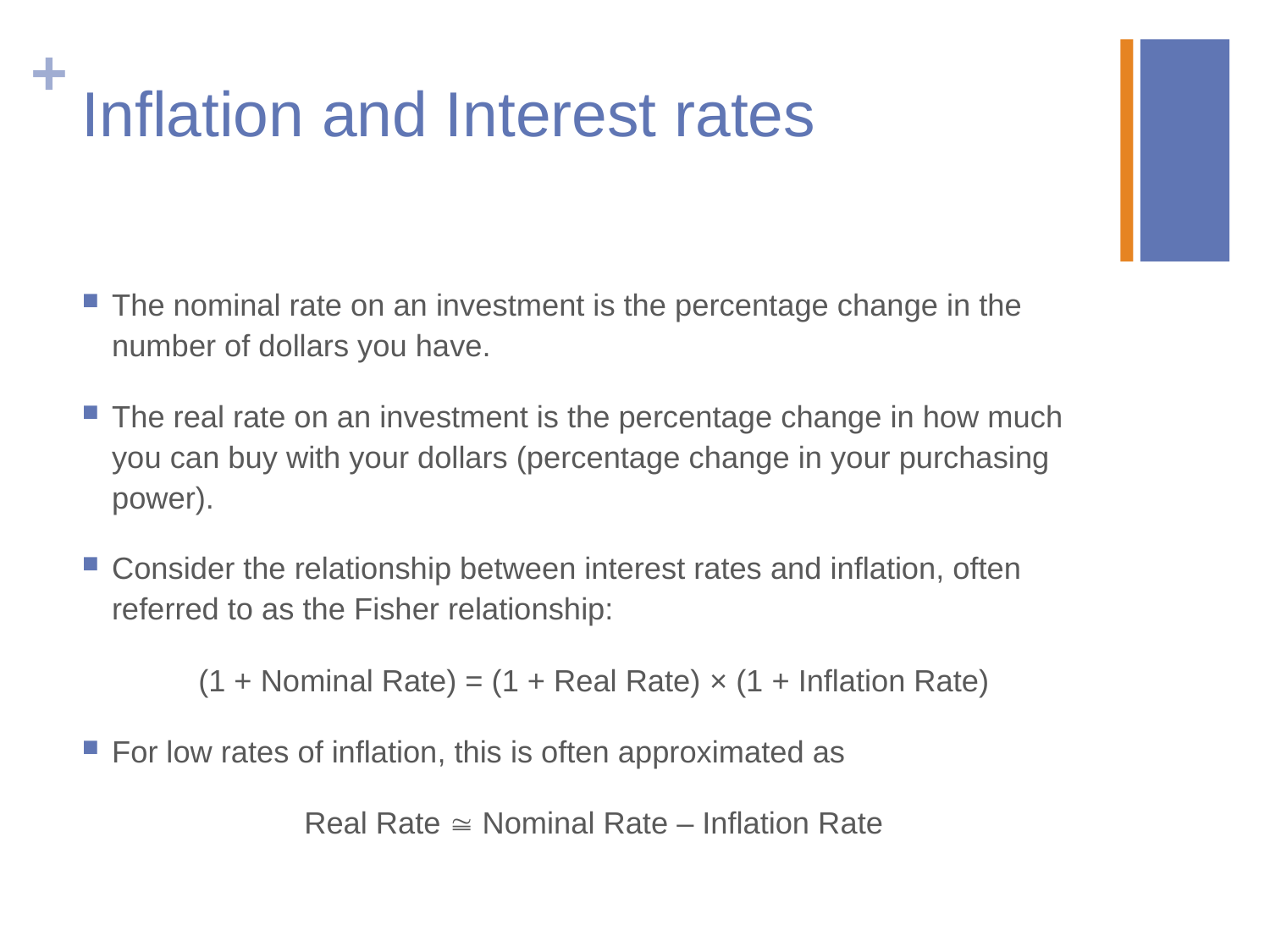

# Inflation and Interest rates
The nominal rate on an investment is the percentage change in the number of dollars you have.
The real rate on an investment is the percentage change in how much you can buy with your dollars (percentage change in your purchasing power).
Consider the relationship between interest rates and inflation, often referred to as the Fisher relationship:
(1 + Nominal Rate) = (1 + Real Rate) × (1 + Inflation Rate)
For low rates of inflation, this is often approximated as
Real Rate ≅ Nominal Rate – Inflation Rate